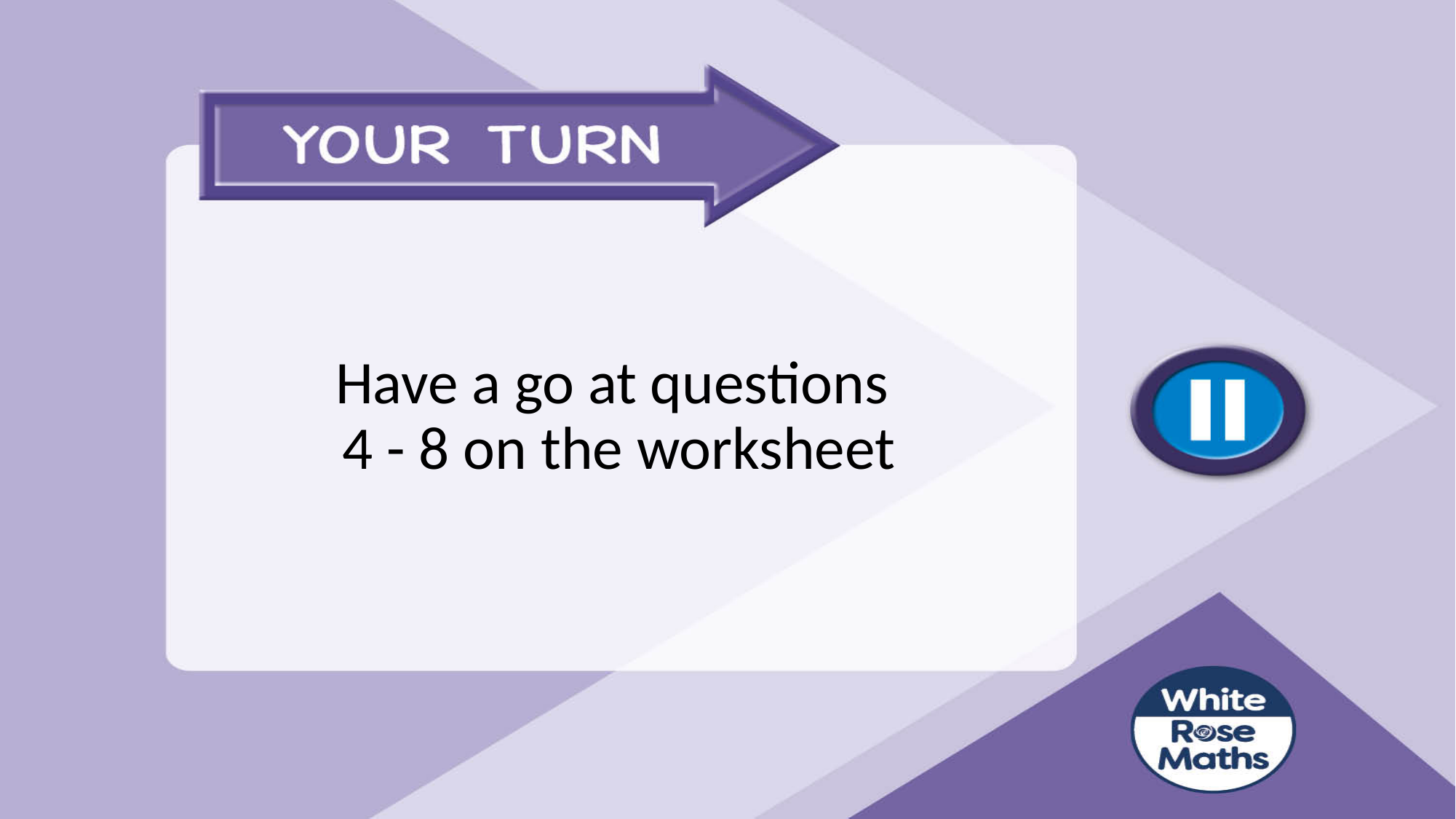

# Have a go at questions 4 - 8 on the worksheet